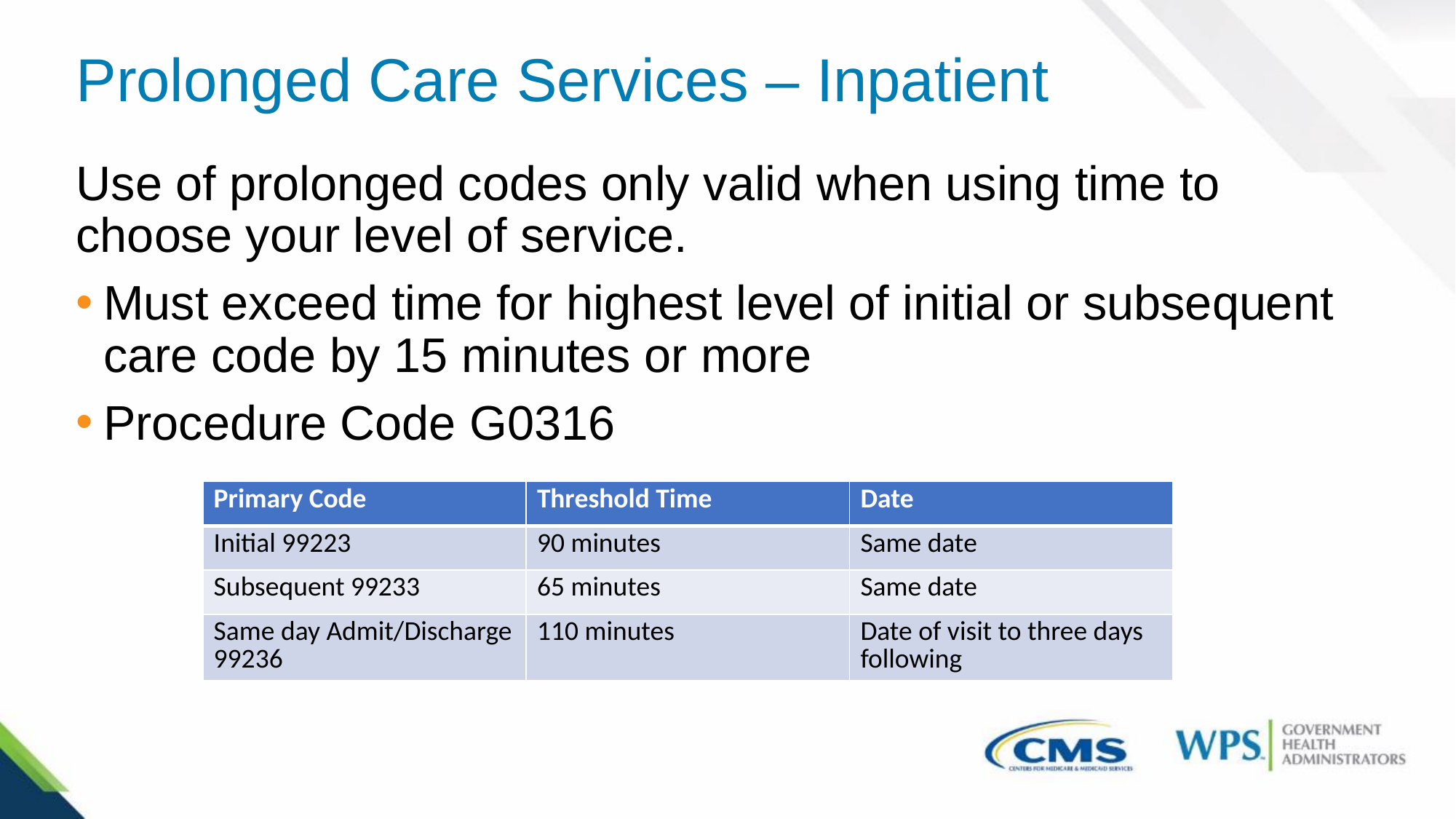

# Prolonged Care Services – Inpatient
Use of prolonged codes only valid when using time to choose your level of service.
Must exceed time for highest level of initial or subsequent care code by 15 minutes or more
Procedure Code G0316
| Primary Code | Threshold Time | Date |
| --- | --- | --- |
| Initial 99223 | 90 minutes | Same date |
| Subsequent 99233 | 65 minutes | Same date |
| Same day Admit/Discharge 99236 | 110 minutes | Date of visit to three days following |